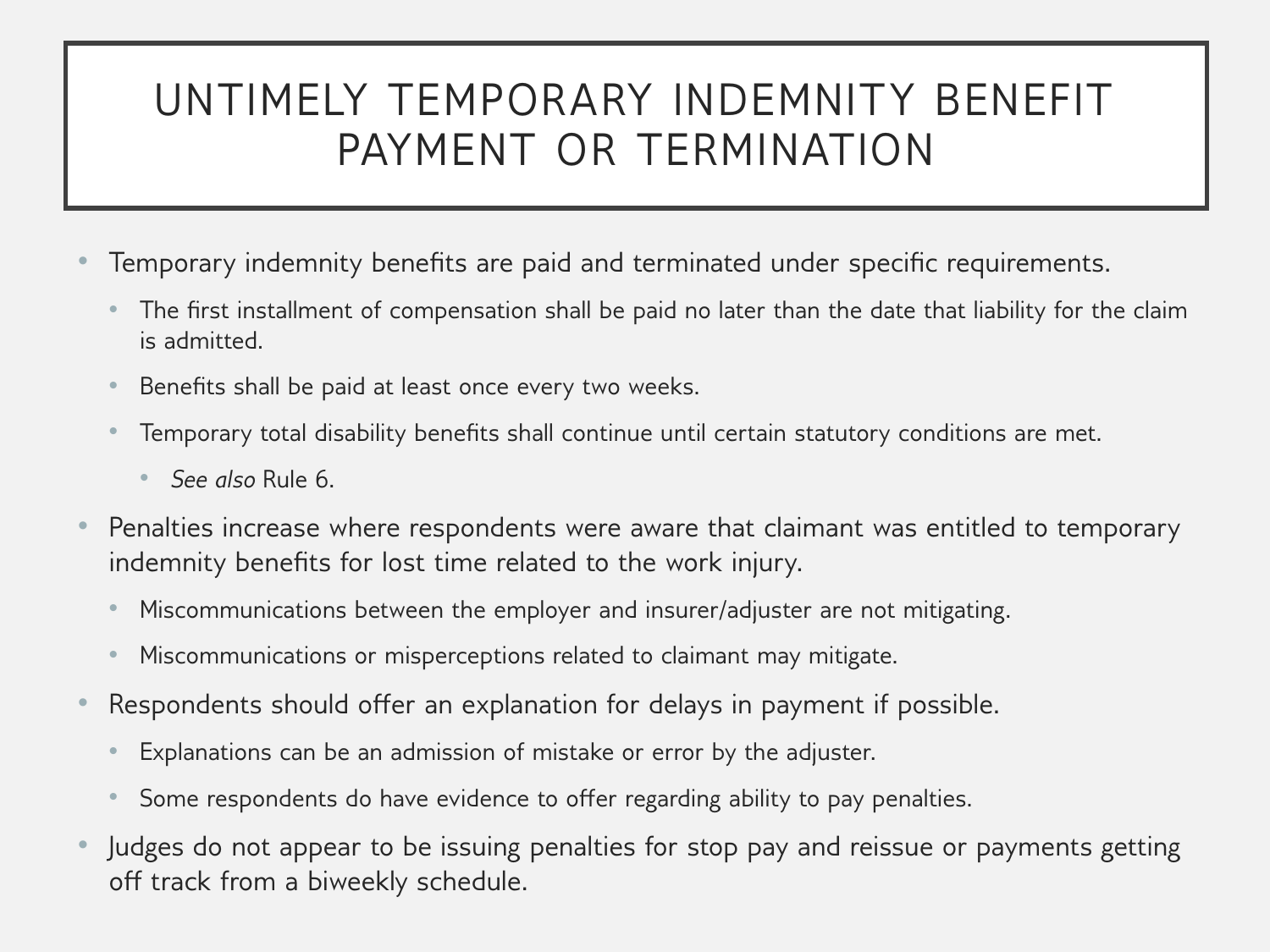

# Untimely temporary indemnity benefit payment or termination
Temporary indemnity benefits are paid and terminated under specific requirements.
The first installment of compensation shall be paid no later than the date that liability for the claim is admitted.
Benefits shall be paid at least once every two weeks.
Temporary total disability benefits shall continue until certain statutory conditions are met.
See also Rule 6.
Penalties increase where respondents were aware that claimant was entitled to temporary indemnity benefits for lost time related to the work injury.
Miscommunications between the employer and insurer/adjuster are not mitigating.
Miscommunications or misperceptions related to claimant may mitigate.
Respondents should offer an explanation for delays in payment if possible.
Explanations can be an admission of mistake or error by the adjuster.
Some respondents do have evidence to offer regarding ability to pay penalties.
Judges do not appear to be issuing penalties for stop pay and reissue or payments getting off track from a biweekly schedule.